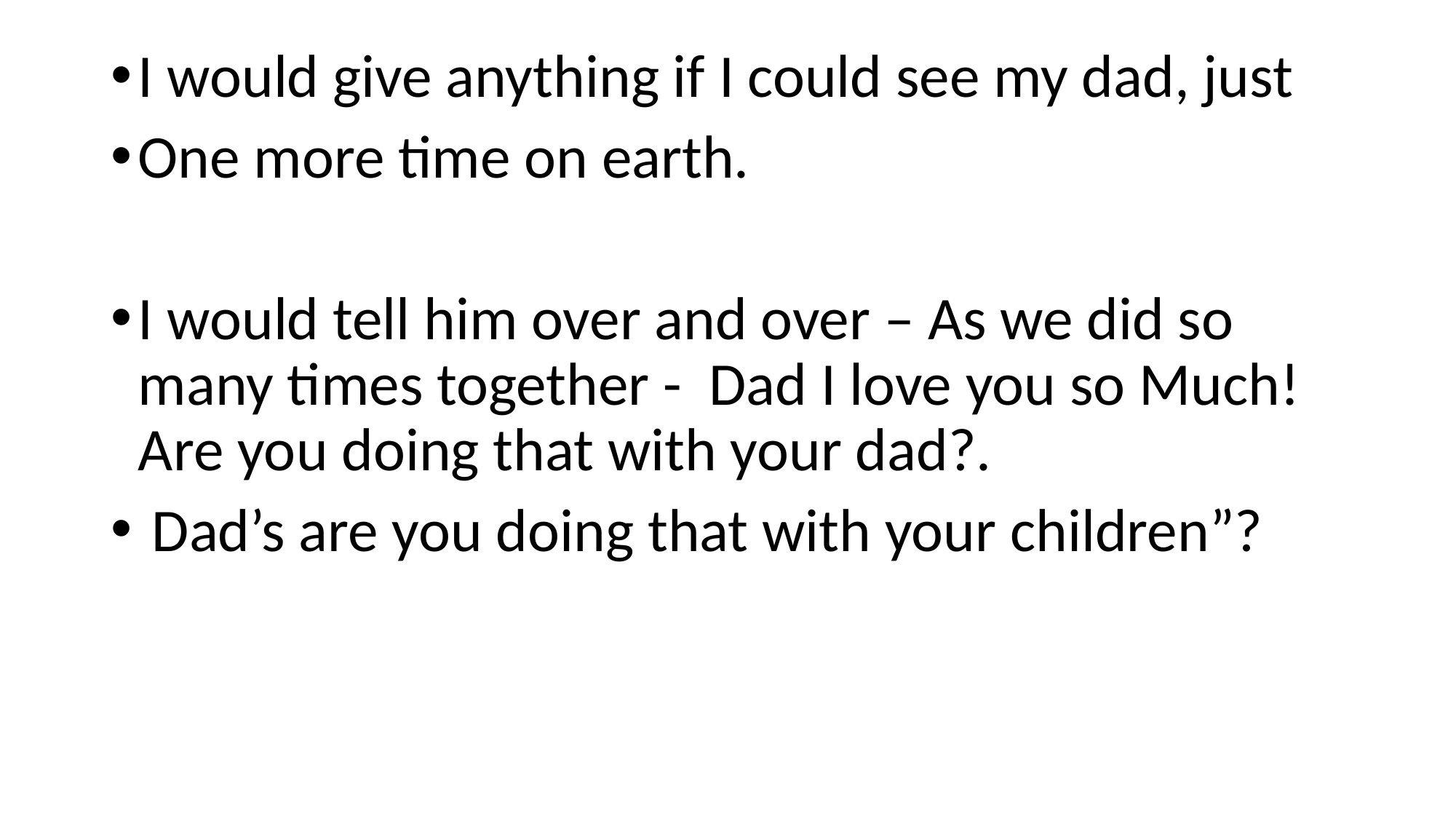

I would give anything if I could see my dad, just
One more time on earth.

I would tell him over and over – As we did so many times together -  Dad I love you so Much!    Are you doing that with your dad?.
 Dad’s are you doing that with your children”?